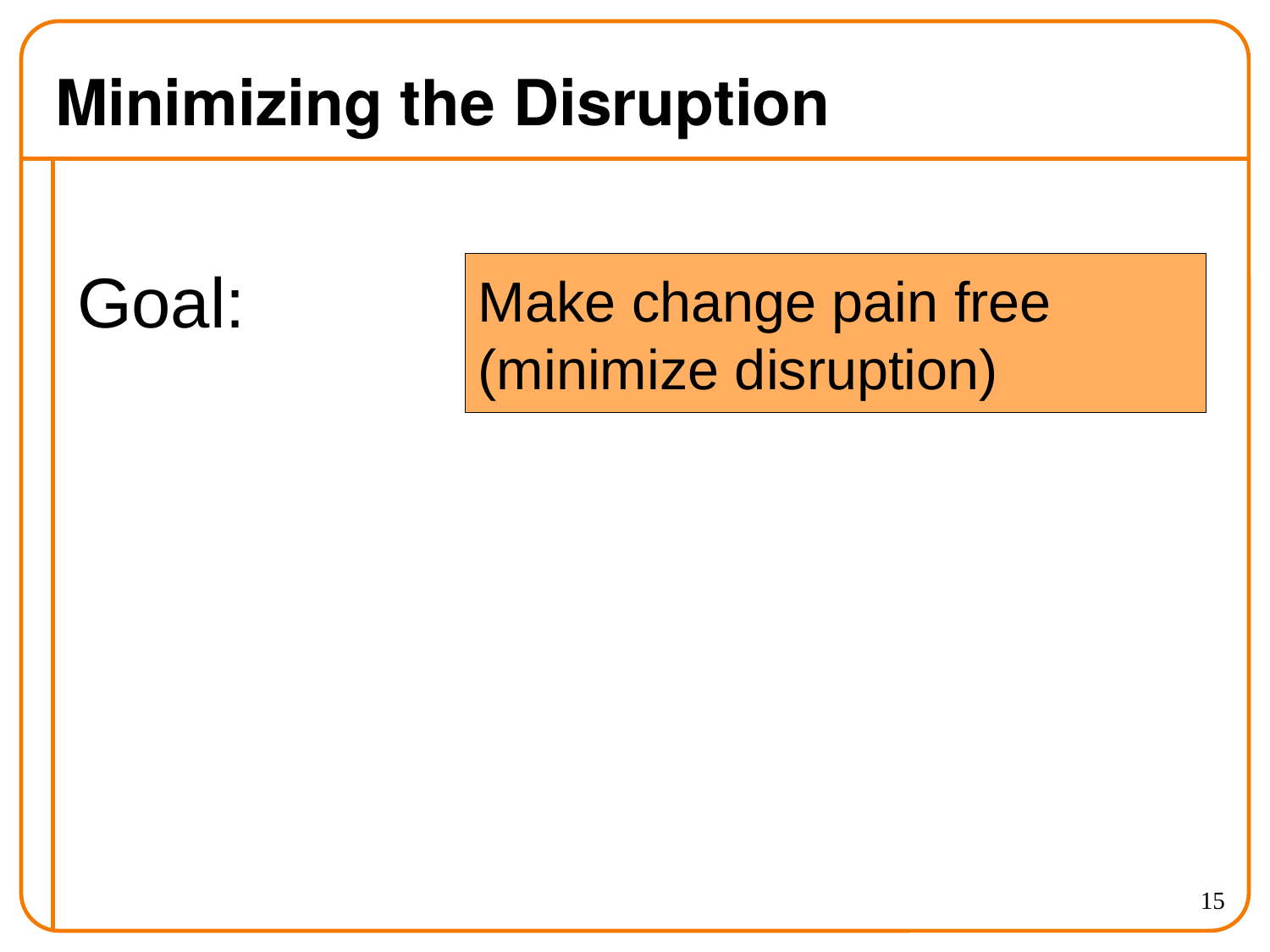

# Minimizing the Disruption
Goal:
Make change pain free
(minimize disruption)
15